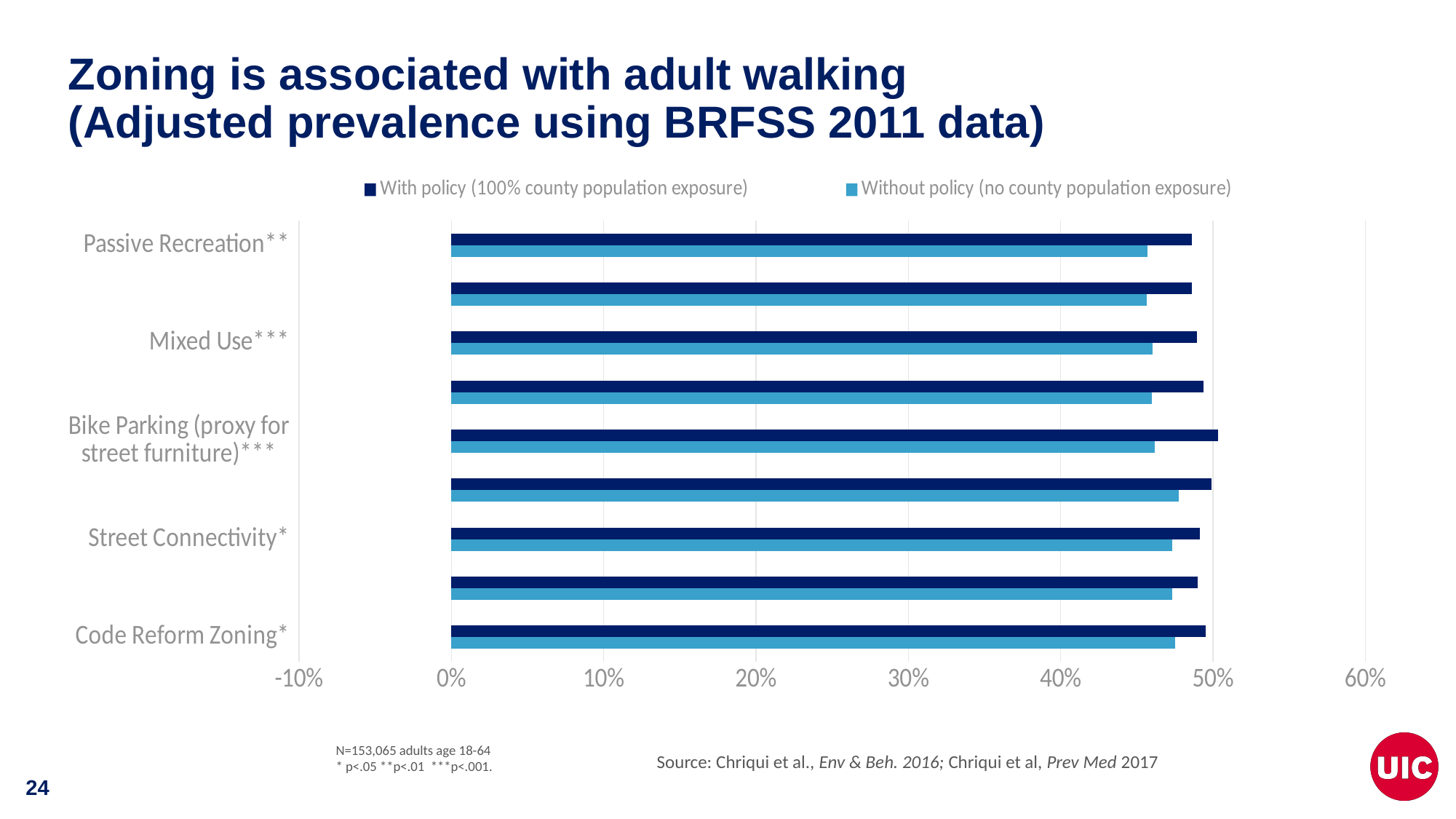

# Zoning is associated with adult walking (Adjusted prevalence using BRFSS 2011 data)

### Chart

| Category | Without policy (no county population exposure) | With policy (100% county population exposure) |
|---|---|---|
| Code Reform Zoning* | 0.475 | 0.4951 |
| Bike-Pedestrian Connectivity* | 0.4733 | 0.4902 |
| Street Connectivity* | 0.4734 | 0.4915 |
| Bike Lanes* | 0.4775 | 0.4993 |
| Bike Parking (proxy for street furniture)*** | 0.4618 | 0.5034 |
| Bike/Ped Trails/Paths*** | 0.4601 | 0.4937 |
| Mixed Use*** | 0.4605 | 0.4896 |
| Active Recreation** | 0.4567 | 0.4864 |
| Passive Recreation** | 0.4569 | 0.4864 |
N=153,065 adults age 18-64
* p<.05 **p<.01  ***p<.001.
Source: Chriqui et al., Env & Beh. 2016; Chriqui et al, Prev Med 2017